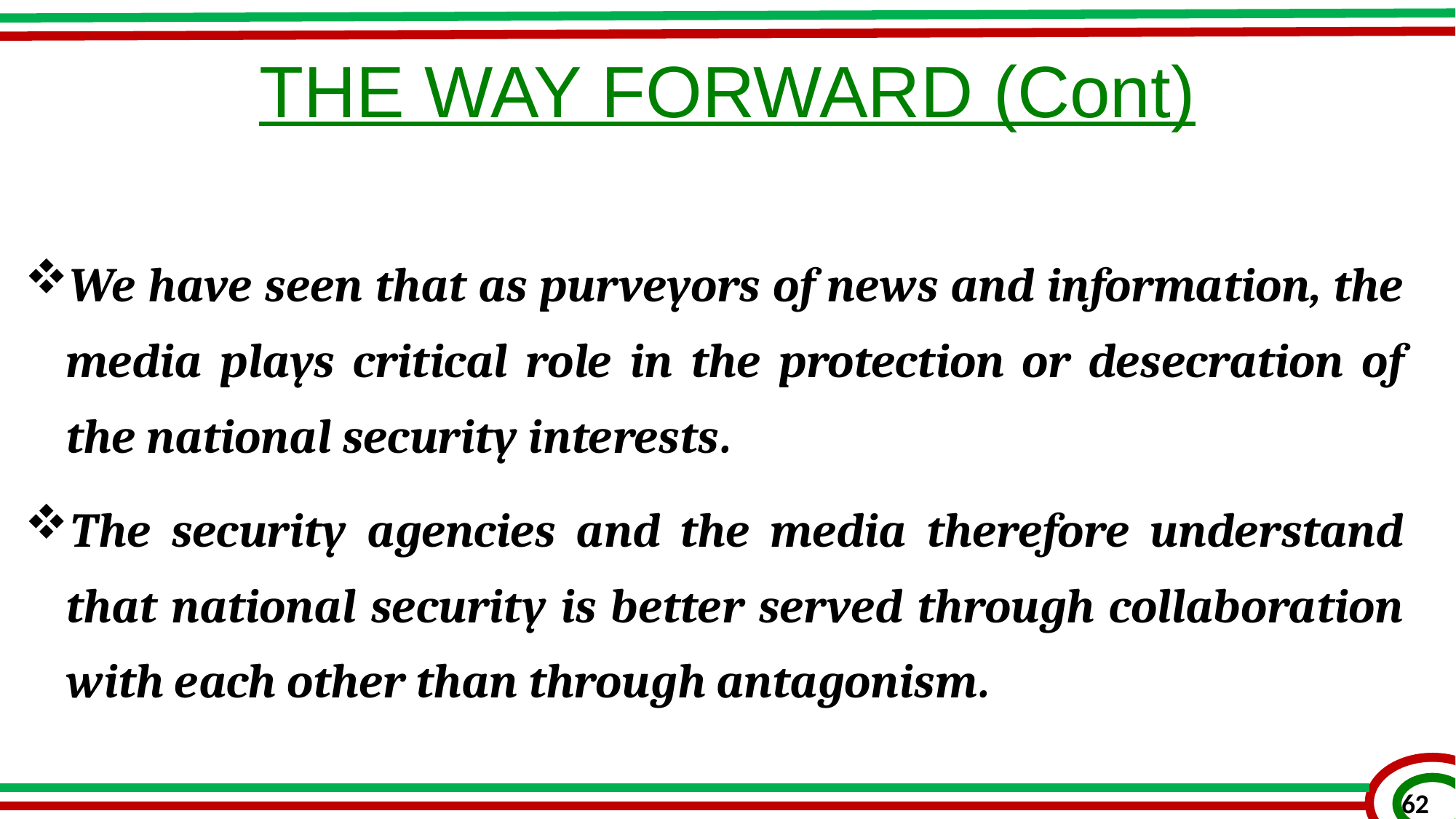

THE WAY FORWARD (Cont)
We have seen that as purveyors of news and information, the media plays critical role in the protection or desecration of the national security interests.
The security agencies and the media therefore understand that national security is better served through collaboration with each other than through antagonism.